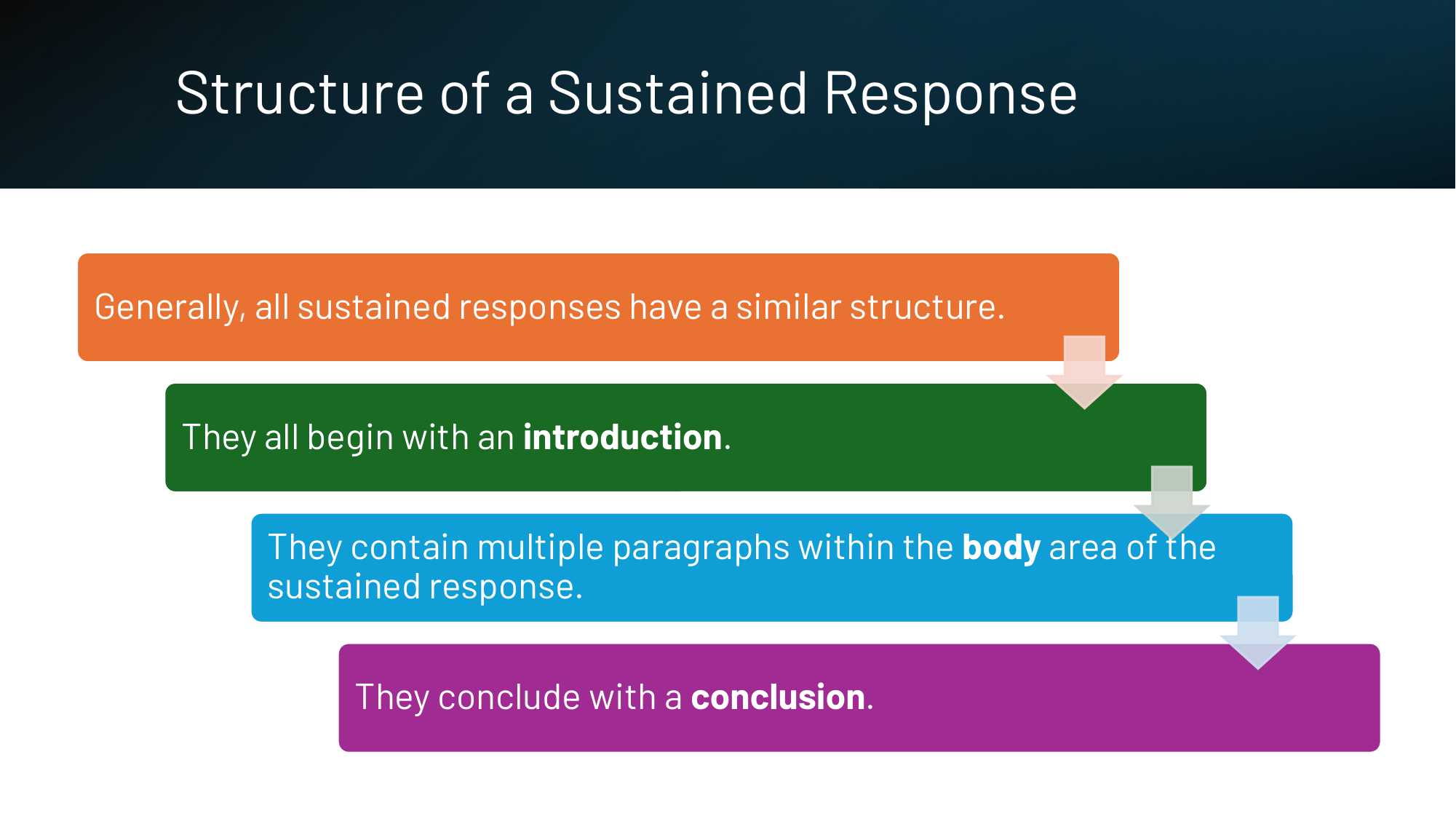

# Structure of a Sustained Response
Generally, all sustained responses have a similar structure.
They all begin with an introduction.
They contain multiple paragraphs within the body area of the sustained response.
They conclude with a conclusion.

Ameenah Education